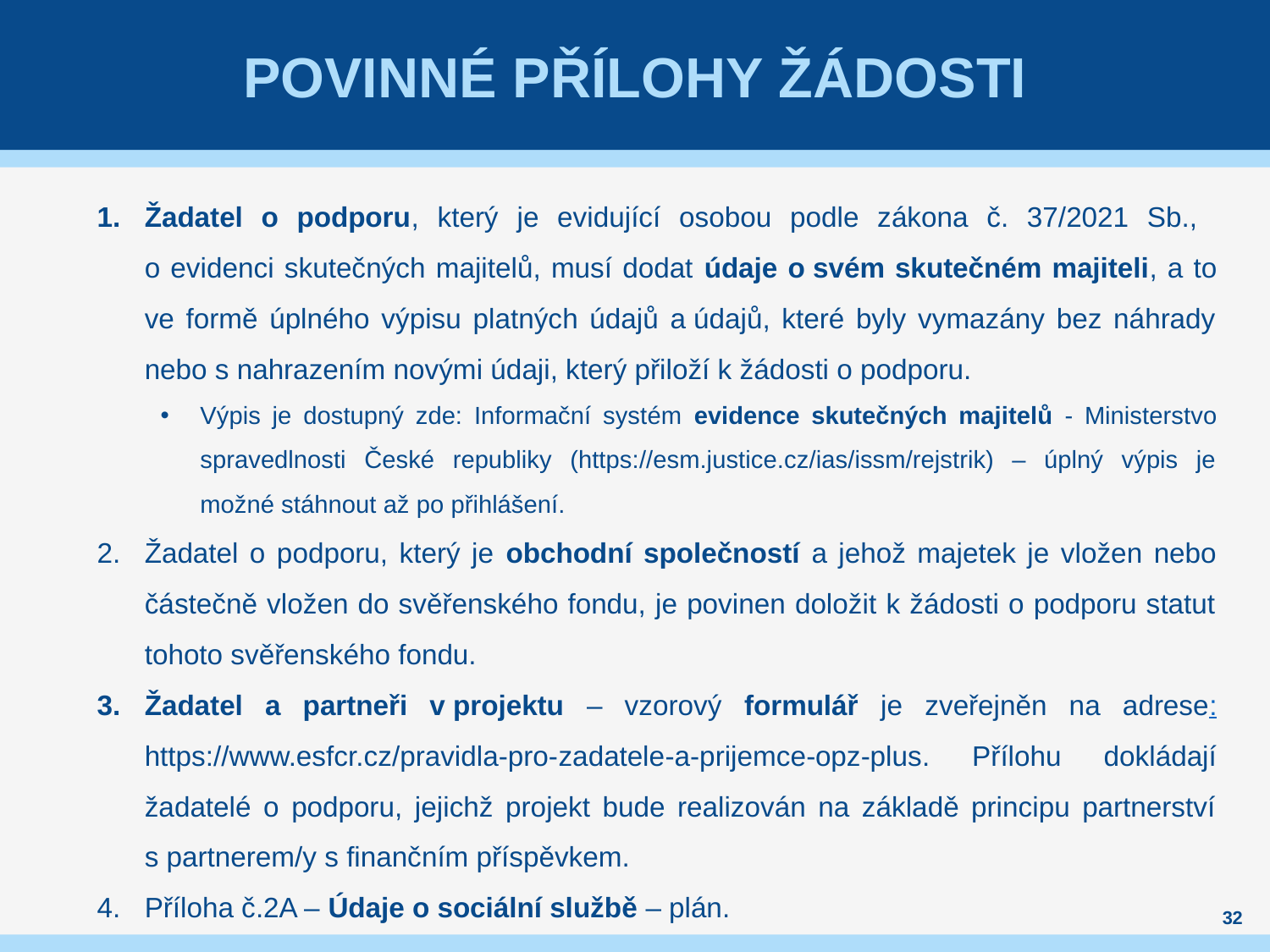

# POVINNÉ PŘÍLOHY ŽÁDOSTI
Žadatel o podporu, který je evidující osobou podle zákona č. 37/2021 Sb.,
o evidenci skutečných majitelů, musí dodat údaje o svém skutečném majiteli, a to ve formě úplného výpisu platných údajů a údajů, které byly vymazány bez náhrady nebo s nahrazením novými údaji, který přiloží k žádosti o podporu.
Výpis je dostupný zde: Informační systém evidence skutečných majitelů - Ministerstvo spravedlnosti České republiky (https://esm.justice.cz/ias/issm/rejstrik) – úplný výpis je možné stáhnout až po přihlášení.
Žadatel o podporu, který je obchodní společností a jehož majetek je vložen nebo částečně vložen do svěřenského fondu, je povinen doložit k žádosti o podporu statut tohoto svěřenského fondu.
Žadatel a partneři v projektu – vzorový formulář je zveřejněn na adrese: https://www.esfcr.cz/pravidla-pro-zadatele-a-prijemce-opz-plus. Přílohu dokládají žadatelé o podporu, jejichž projekt bude realizován na základě principu partnerství s partnerem/y s finančním příspěvkem.
Příloha č.2A – Údaje o sociální službě – plán.
32